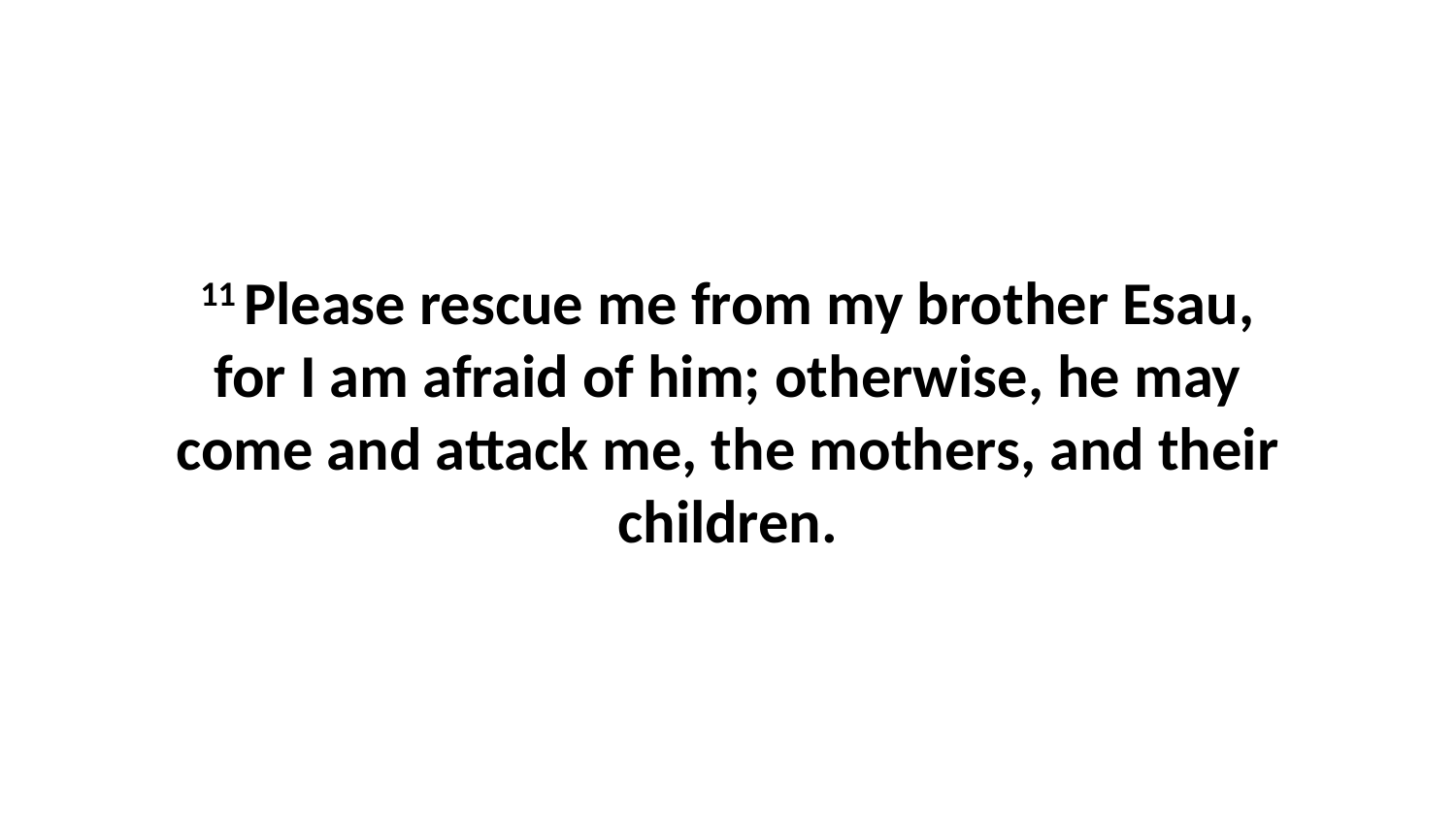

11 Please rescue me from my brother Esau, for I am afraid of him; otherwise, he may come and attack me, the mothers, and their children.